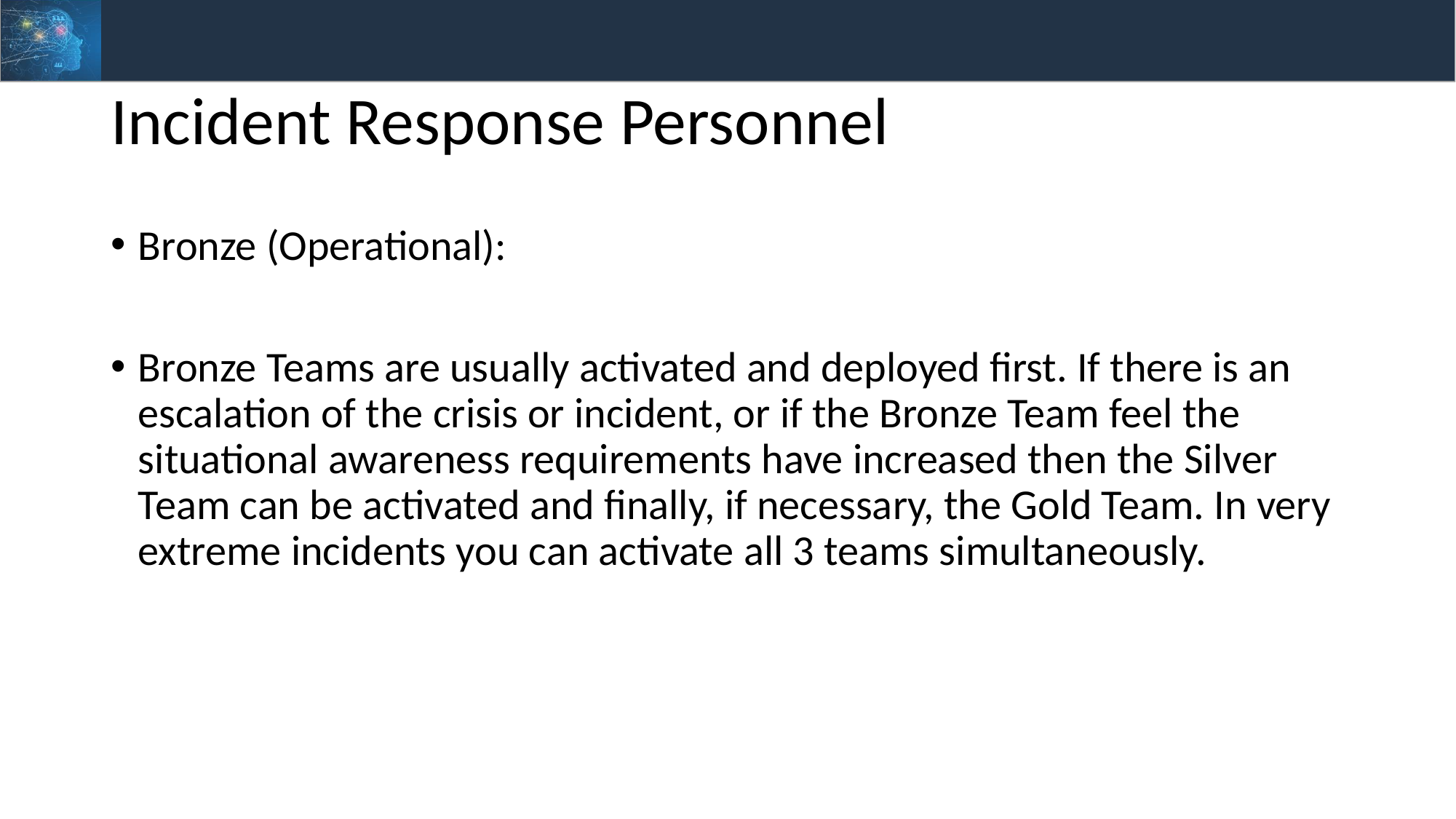

# Incident Response Personnel
Bronze (Operational):

Bronze Teams are usually activated and deployed first. If there is an escalation of the crisis or incident, or if the Bronze Team feel the situational awareness requirements have increased then the Silver Team can be activated and finally, if necessary, the Gold Team. In very extreme incidents you can activate all 3 teams simultaneously.